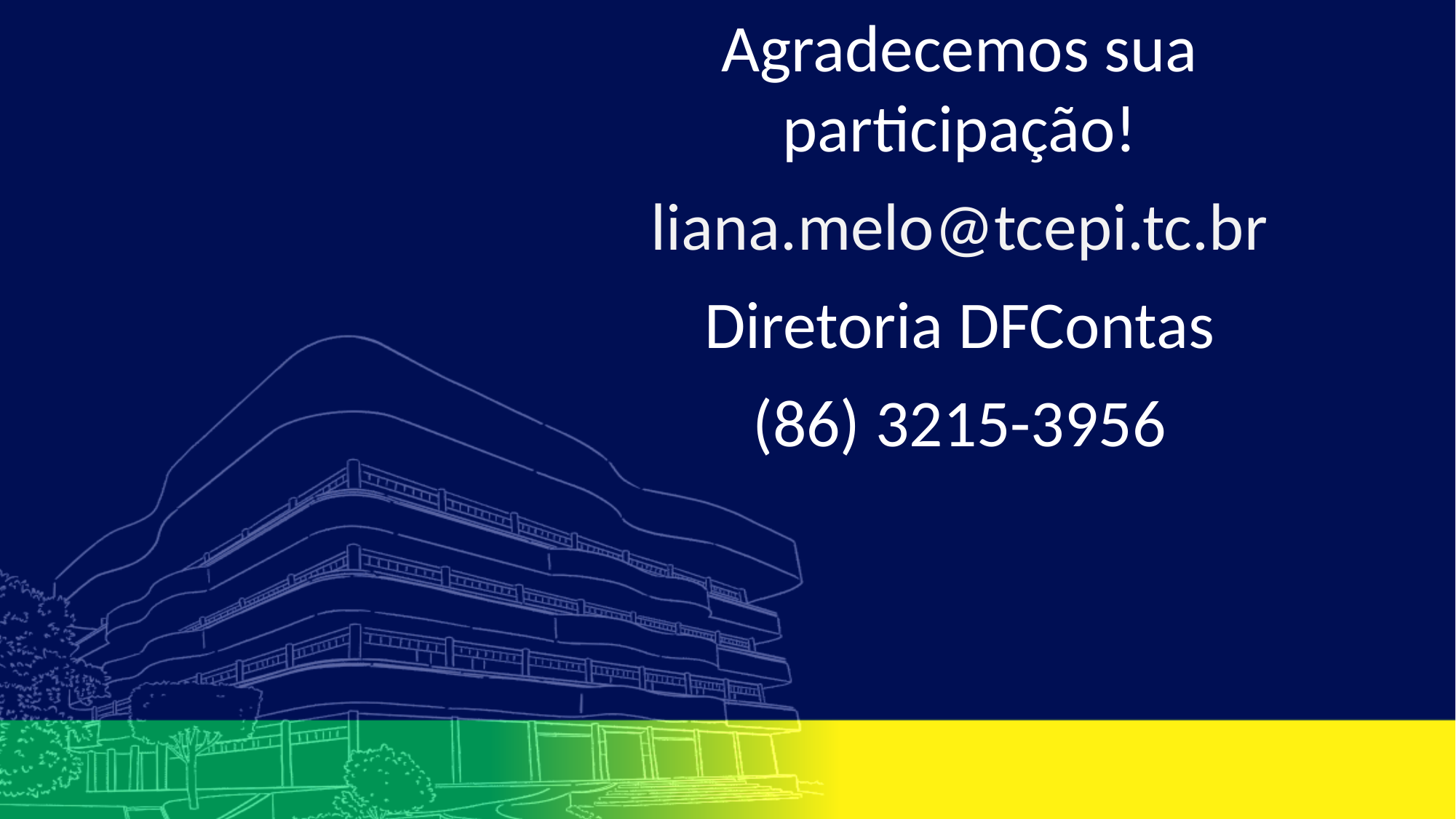

Agradecemos sua participação!
liana.melo@tcepi.tc.br
Diretoria DFContas
(86) 3215-3956